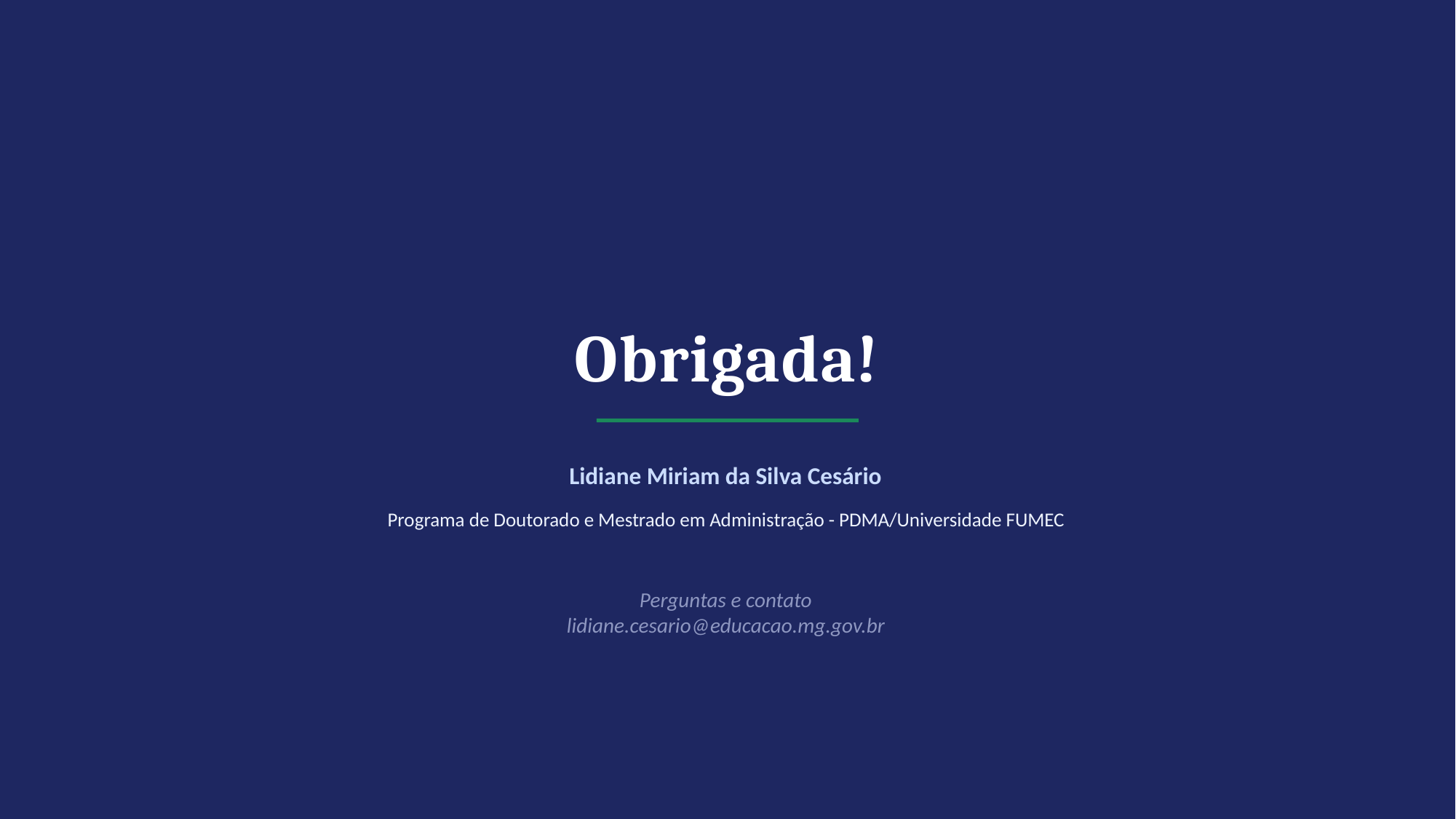

Obrigada!
Lidiane Miriam da Silva Cesário
Programa de Doutorado e Mestrado em Administração - PDMA/Universidade FUMEC
Perguntas e contato
lidiane.cesario@educacao.mg.gov.br